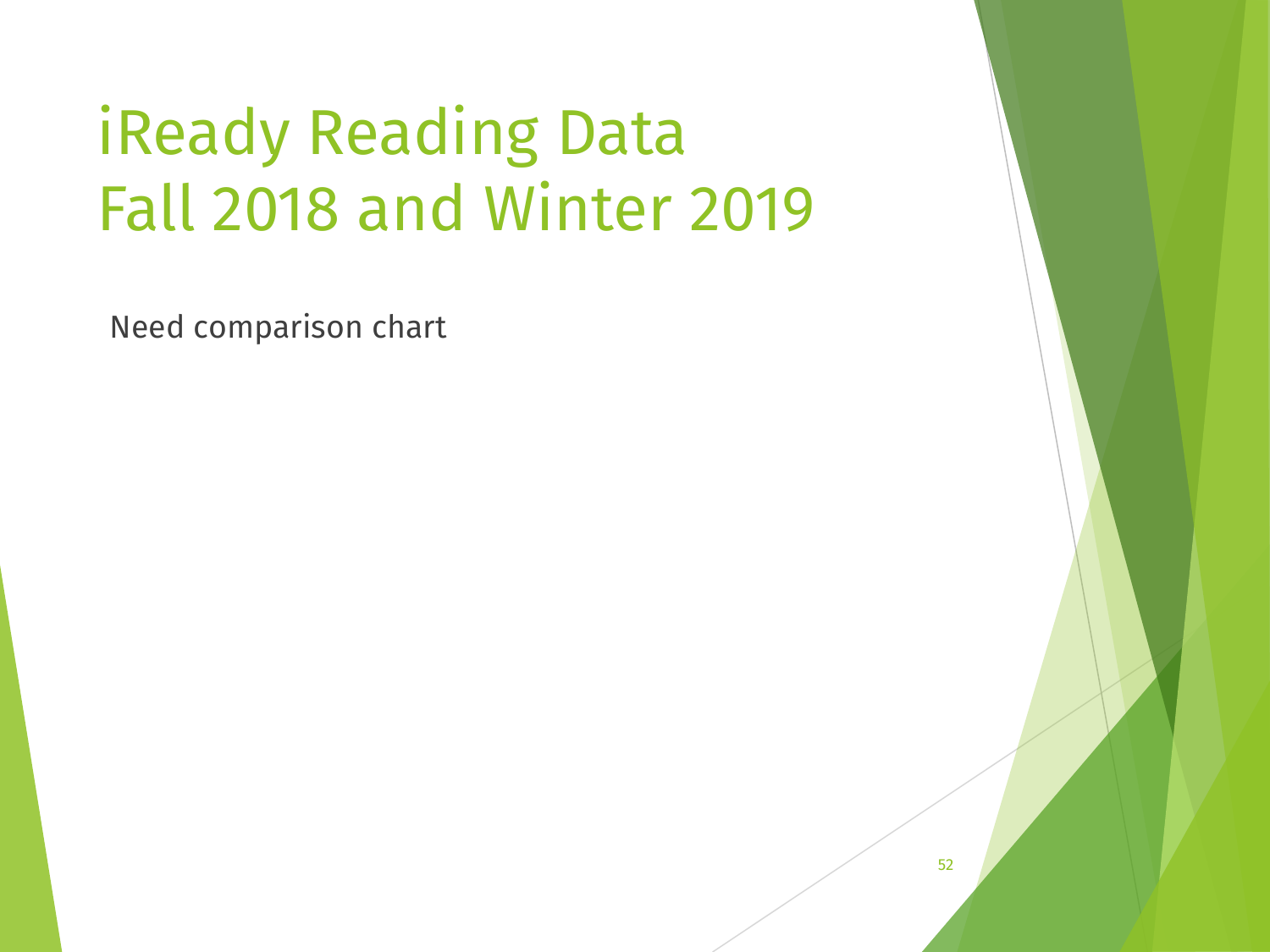

# iReady Reading Data Fall 2018 and Winter 2019
Need comparison chart
52